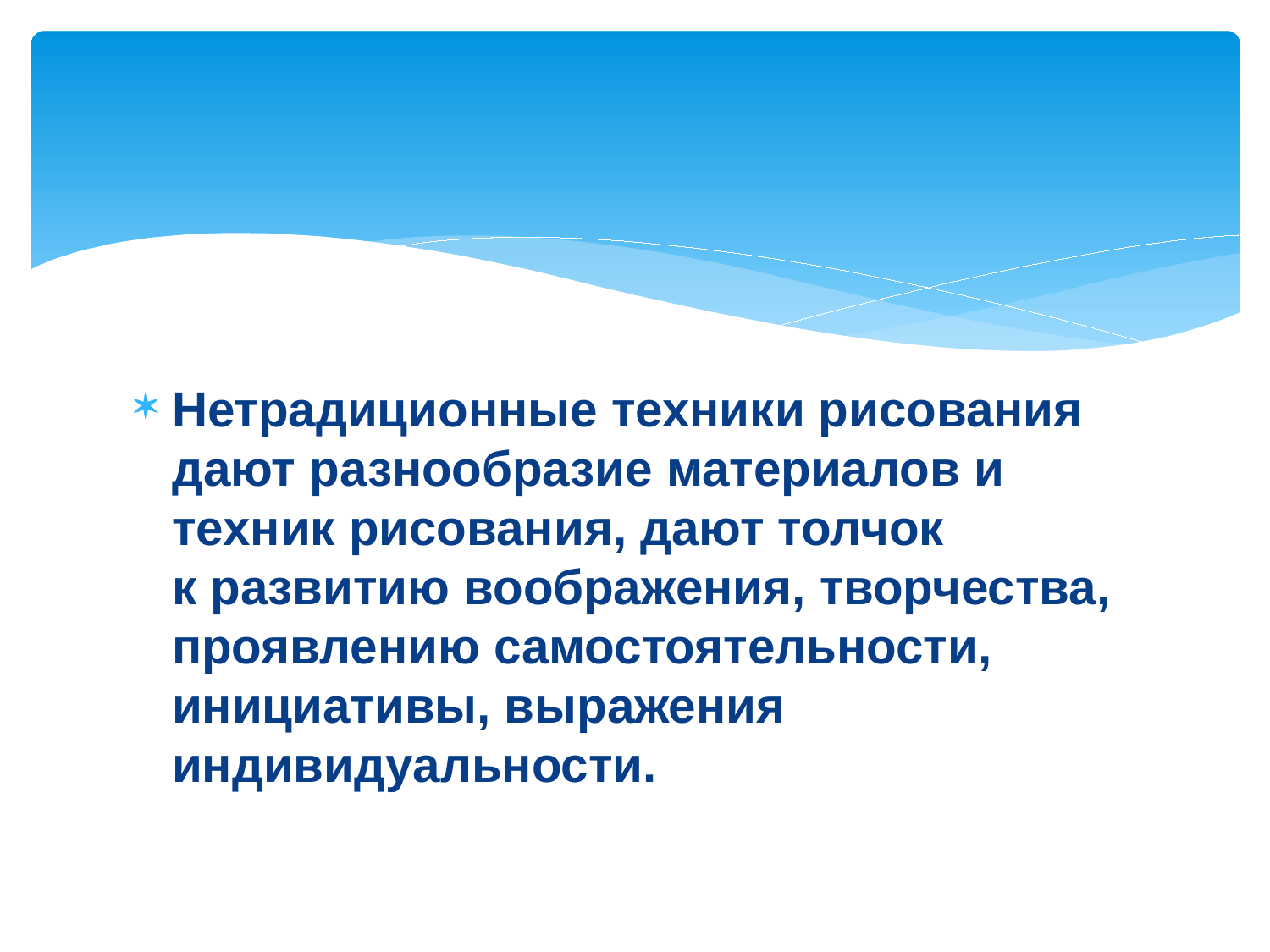

#
Нетрадиционные техники рисования дают разнообразие материалов и техник рисования, дают толчок к развитию воображения, творчества, проявлению самостоятельности, инициативы, выражения индивидуальности.